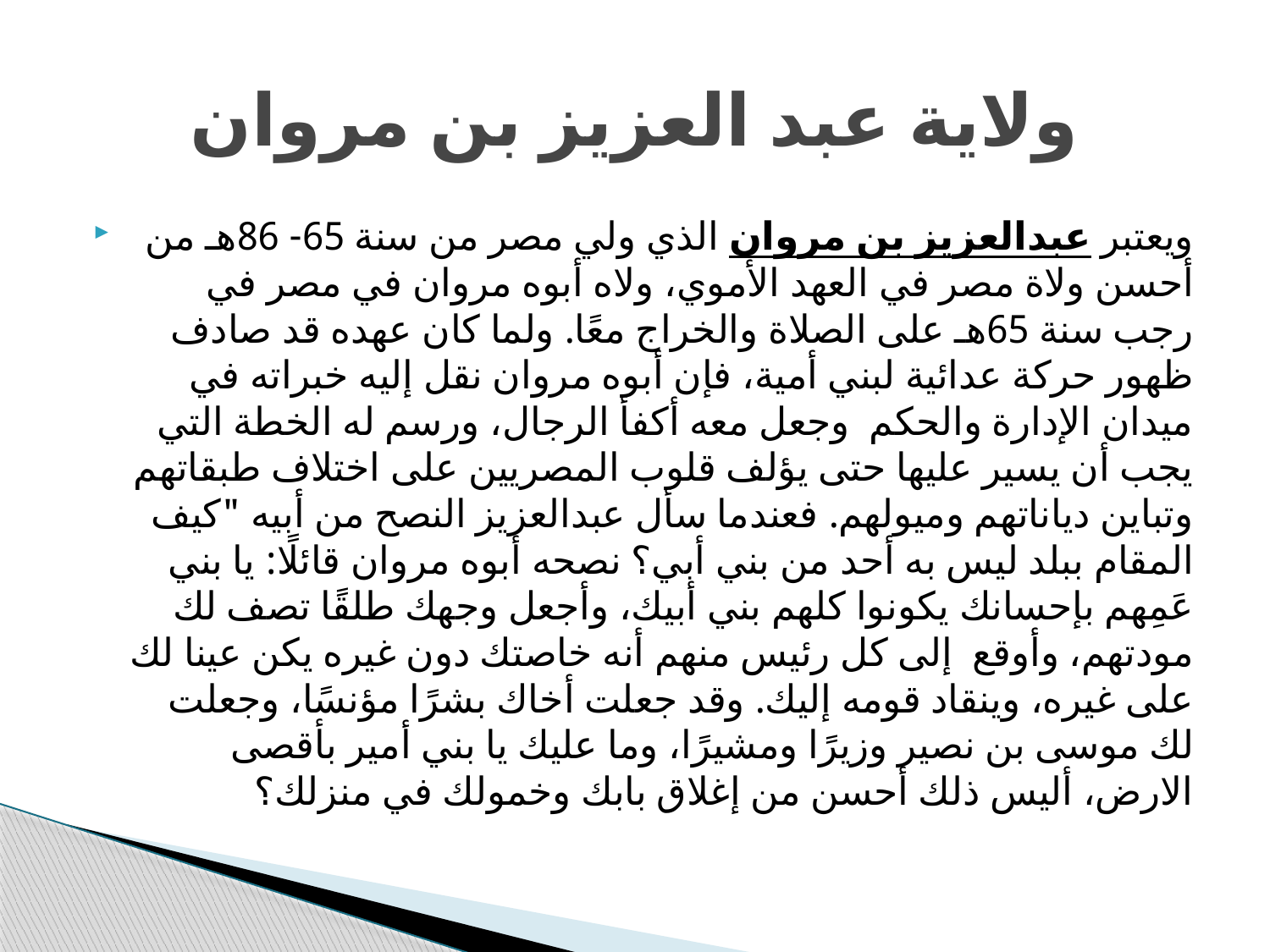

# ولاية عبد العزيز بن مروان
 ويعتبر عبدالعزيز بن مروان الذي ولي مصر من سنة 65- 86هـ من أحسن ولاة مصر في العهد الأموي، ولاه أبوه مروان في مصر في رجب سنة 65هـ على الصلاة والخراج معًا. ولما كان عهده قد صادف ظهور حركة عدائية لبني أمية، فإن أبوه مروان نقل إليه خبراته في ميدان الإدارة والحكم  وجعل معه أكفأ الرجال، ورسم له الخطة التي يجب أن يسير عليها حتى يؤلف قلوب المصريين على اختلاف طبقاتهم وتباين دياناتهم وميولهم. فعندما سأل عبدالعزيز النصح من أبيه "كيف المقام ببلد ليس به أحد من بني أبي؟ نصحه أبوه مروان قائلًا: يا بني عَمِهم بإحسانك يكونوا كلهم بني أبيك، وأجعل وجهك طلقًا تصف لك مودتهم، وأوقع  إلى كل رئيس منهم أنه خاصتك دون غيره يكن عينا لك على غيره، وينقاد قومه إليك. وقد جعلت أخاك بشرًا مؤنسًا، وجعلت لك موسى بن نصير وزيرًا ومشيرًا، وما عليك يا بني أمير بأقصى الارض، أليس ذلك أحسن من إغلاق بابك وخمولك في منزلك؟